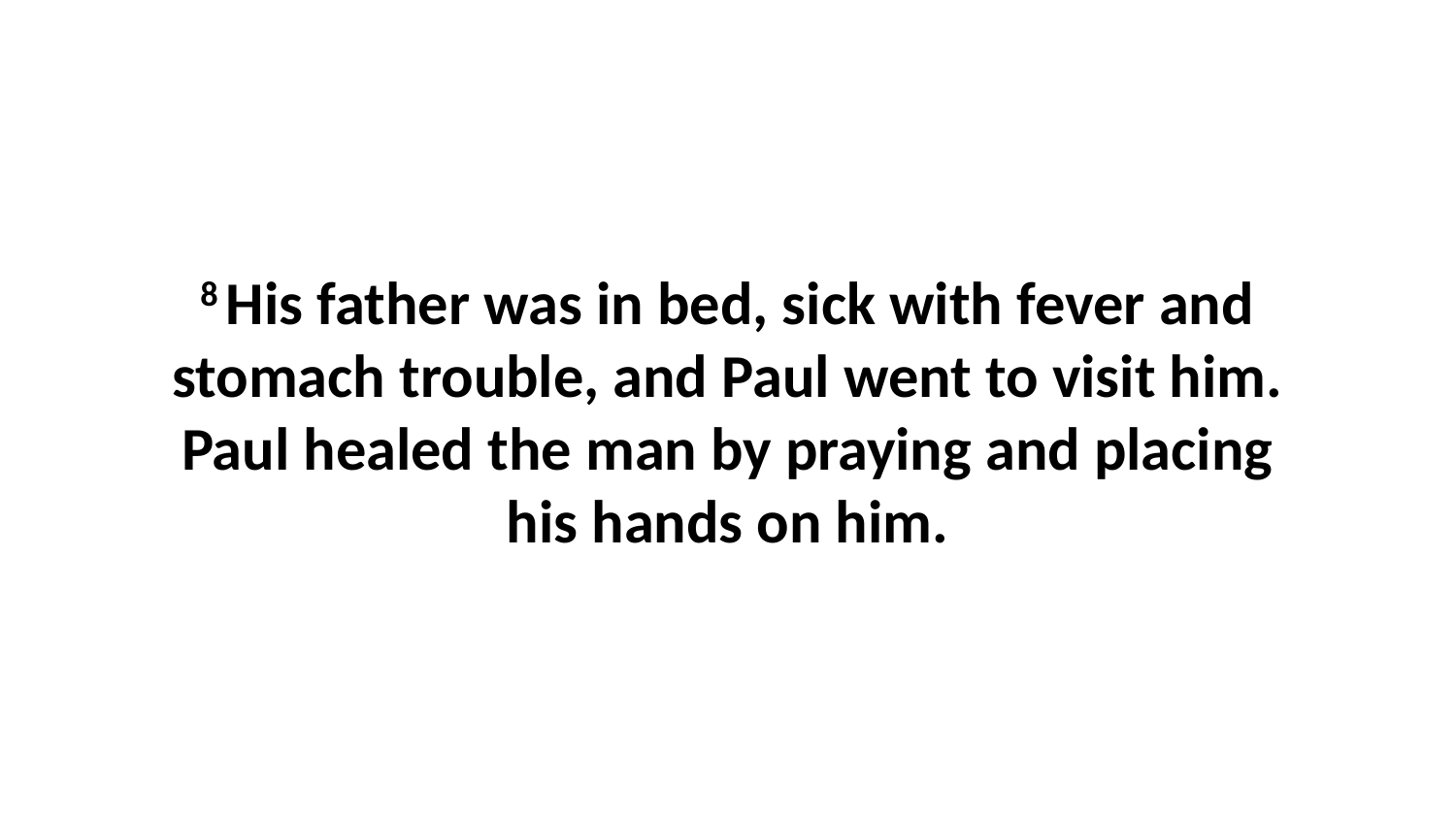

8 His father was in bed, sick with fever and stomach trouble, and Paul went to visit him. Paul healed the man by praying and placing his hands on him.